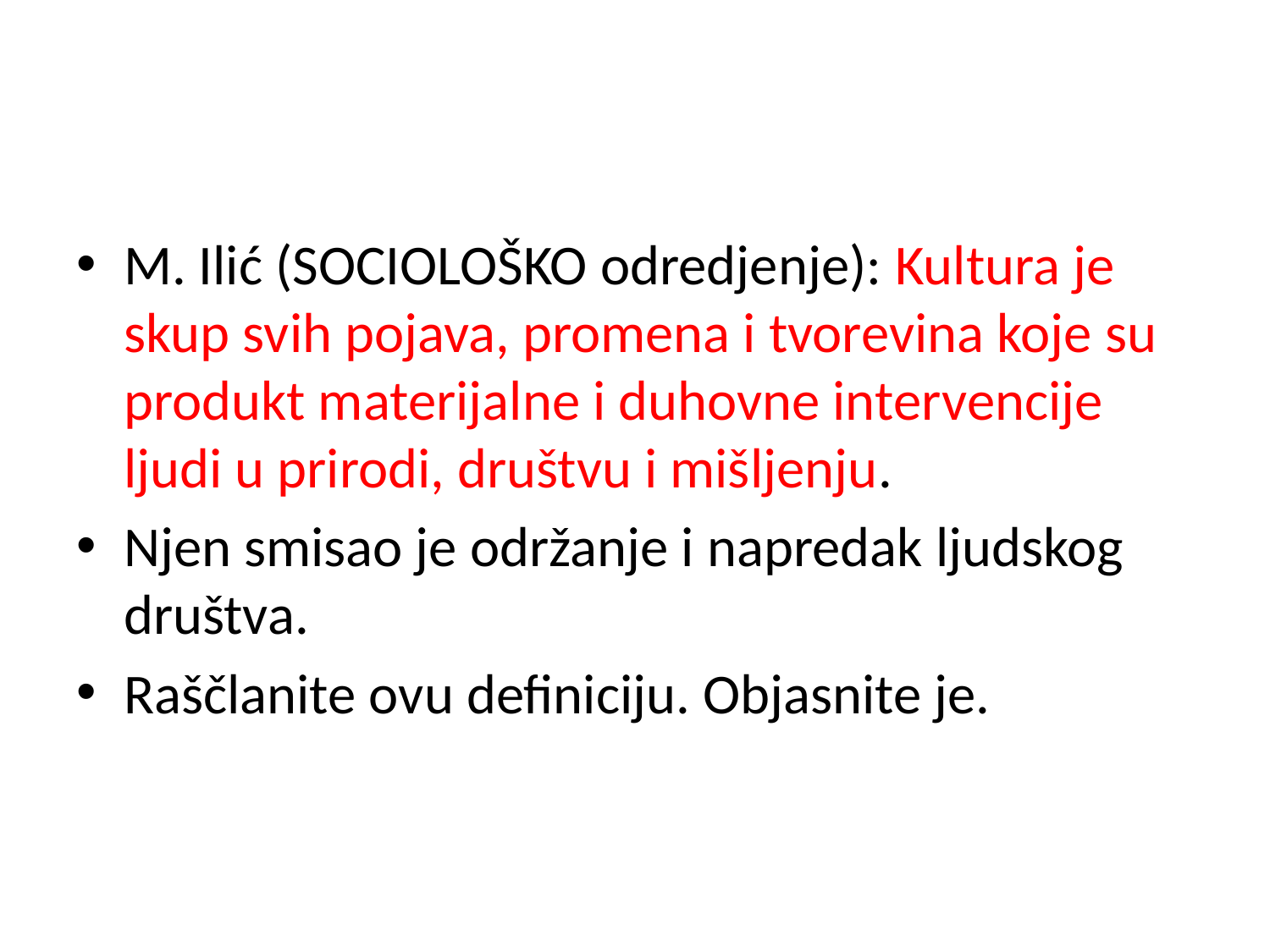

#
M. Ilić (SOCIOLOŠKO odredjenje): Kultura je skup svih pojava, promena i tvorevina koje su produkt materijalne i duhovne intervencije ljudi u prirodi, društvu i mišljenju.
Njen smisao je održanje i napredak ljudskog društva.
Raščlanite ovu definiciju. Objasnite je.